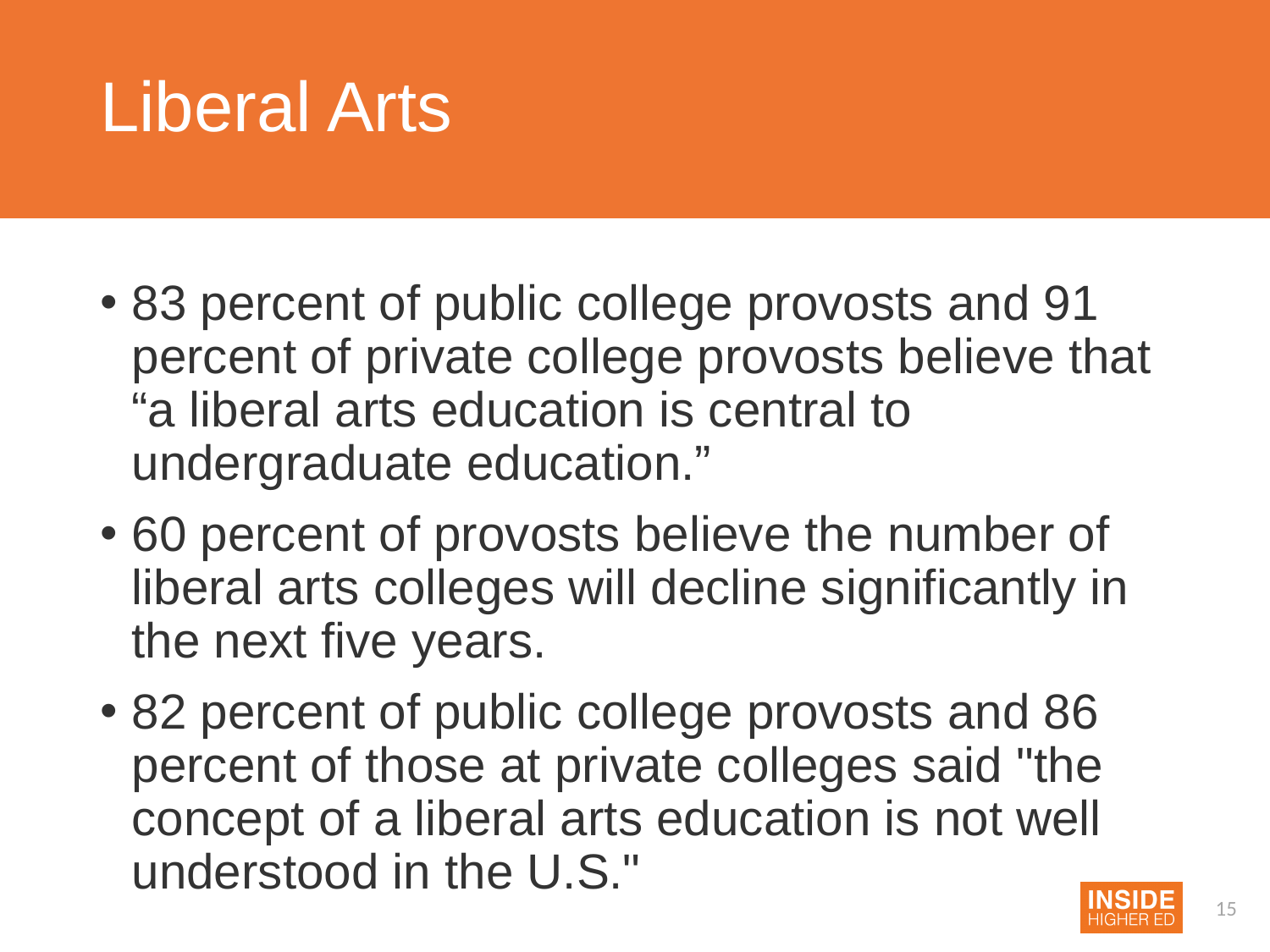

# Liberal Arts
83 percent of public college provosts and 91 percent of private college provosts believe that “a liberal arts education is central to undergraduate education.”
60 percent of provosts believe the number of liberal arts colleges will decline significantly in the next five years.
82 percent of public college provosts and 86 percent of those at private colleges said "the concept of a liberal arts education is not well understood in the U.S."